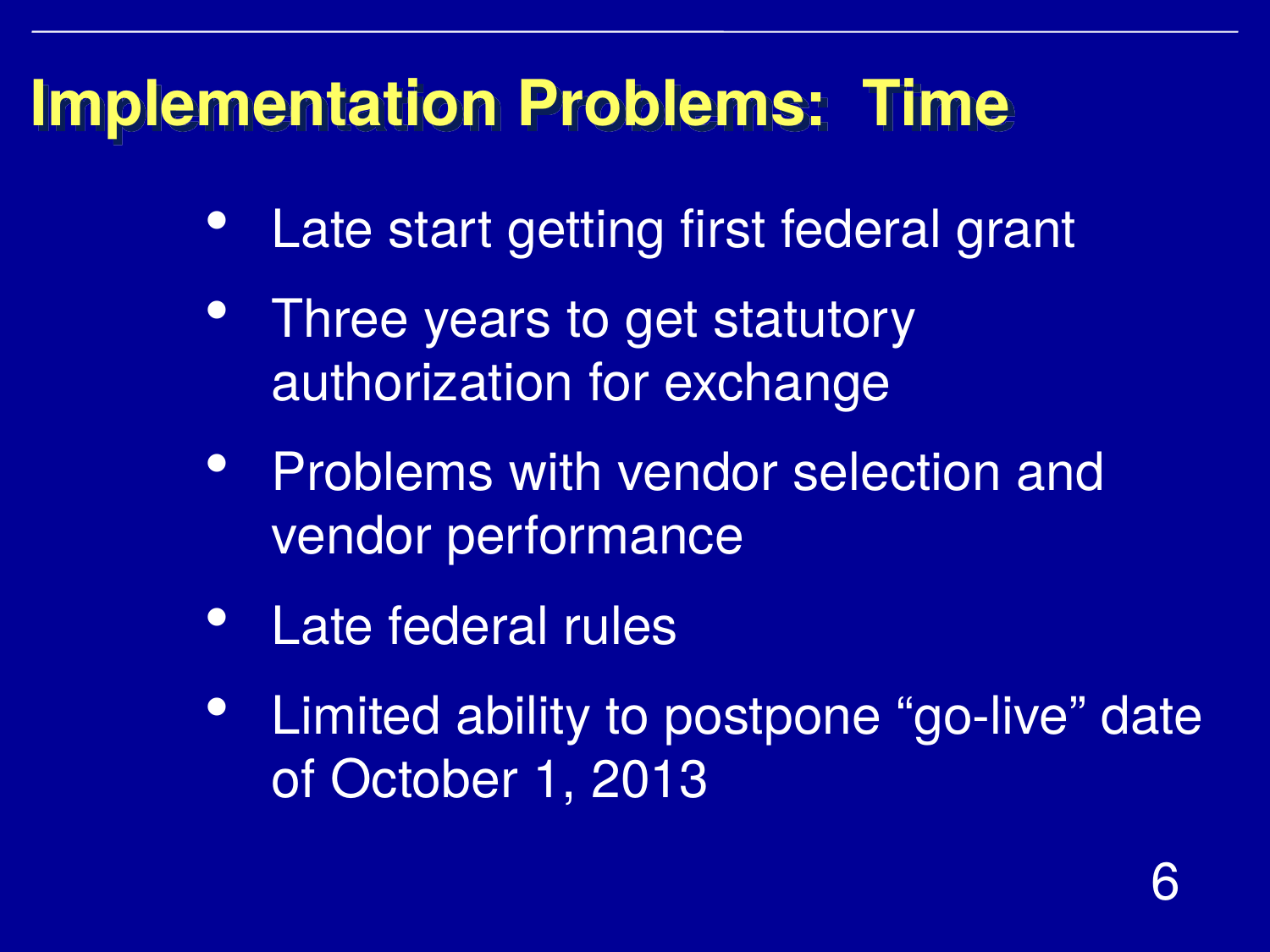

# Implementation Problems:  Time
Late start getting first federal grant
Three years to get statutory authorization for exchange
Problems with vendor selection and vendor performance
Late federal rules
Limited ability to postpone “go-live” date of October 1, 2013

6